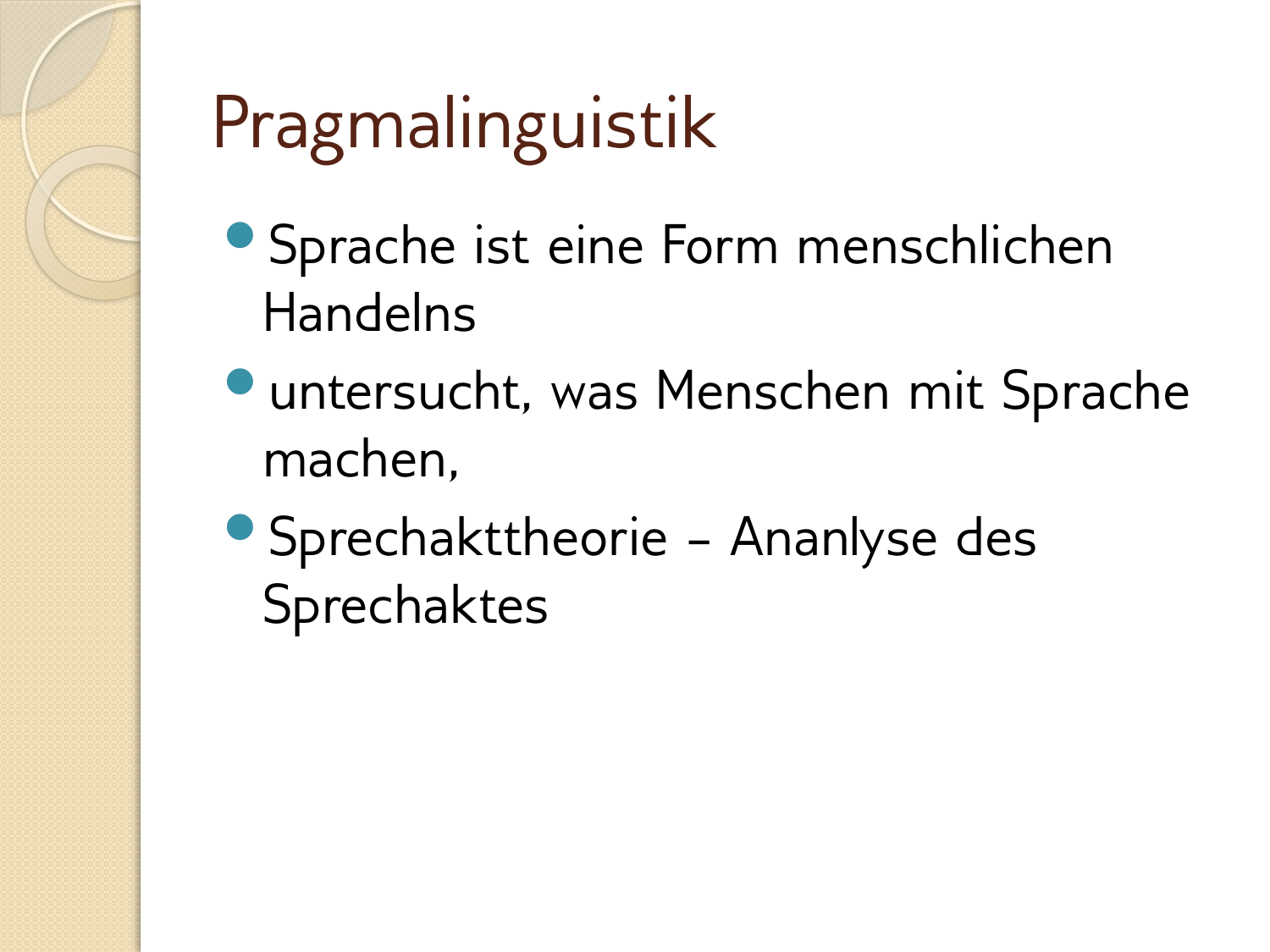

# Pragmalinguistik
Sprache ist eine Form menschlichen Handelns
untersucht, was Menschen mit Sprache machen,
Sprechakttheorie – Ananlyse des Sprechaktes